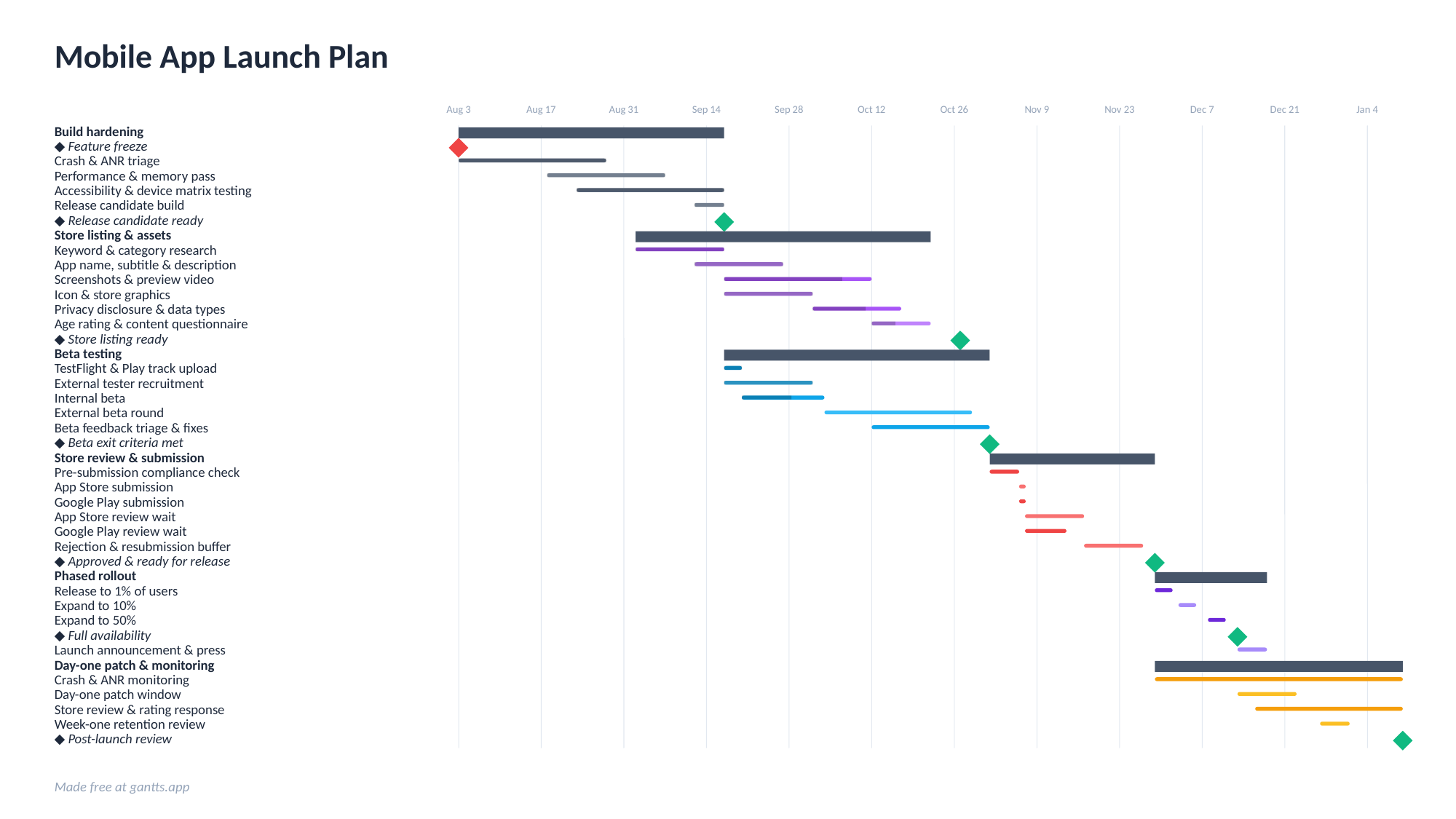

Mobile App Launch Plan
Aug 3
Aug 17
Aug 31
Sep 14
Sep 28
Oct 12
Oct 26
Nov 9
Nov 23
Dec 7
Dec 21
Jan 4
Build hardening

◆ Feature freeze
Crash & ANR triage

Performance & memory pass

Accessibility & device matrix testing

Release candidate build

◆ Release candidate ready
Store listing & assets

Keyword & category research

App name, subtitle & description

Screenshots & preview video

Icon & store graphics

Privacy disclosure & data types

Age rating & content questionnaire

◆ Store listing ready
Beta testing

TestFlight & Play track upload

External tester recruitment

Internal beta

External beta round

Beta feedback triage & fixes

◆ Beta exit criteria met
Store review & submission

Pre-submission compliance check

App Store submission

Google Play submission

App Store review wait

Google Play review wait

Rejection & resubmission buffer

◆ Approved & ready for release
Phased rollout

Release to 1% of users

Expand to 10%

Expand to 50%

◆ Full availability
Launch announcement & press

Day-one patch & monitoring

Crash & ANR monitoring

Day-one patch window

Store review & rating response

Week-one retention review

◆ Post-launch review
Made free at gantts.app